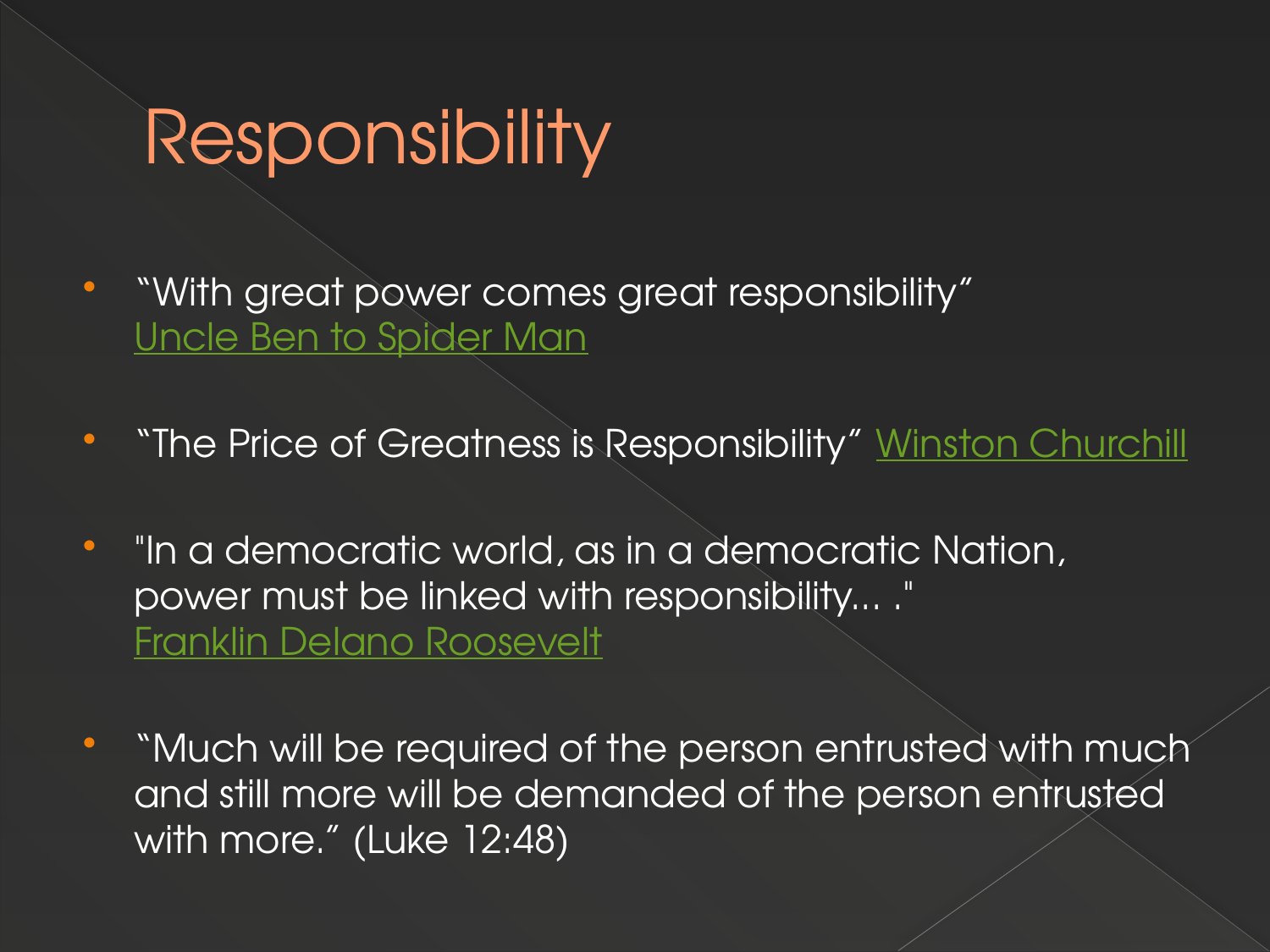

# Responsibility
“With great power comes great responsibility”
Uncle Ben to Spider Man

“The Price of Greatness is Responsibility” Winston Churchill

"In a democratic world, as in a democratic Nation, power must be linked with responsibility... ." Franklin Delano Roosevelt

“Much will be required of the person entrusted with much and still more will be demanded of the person entrusted with more.” (Luke 12:48)